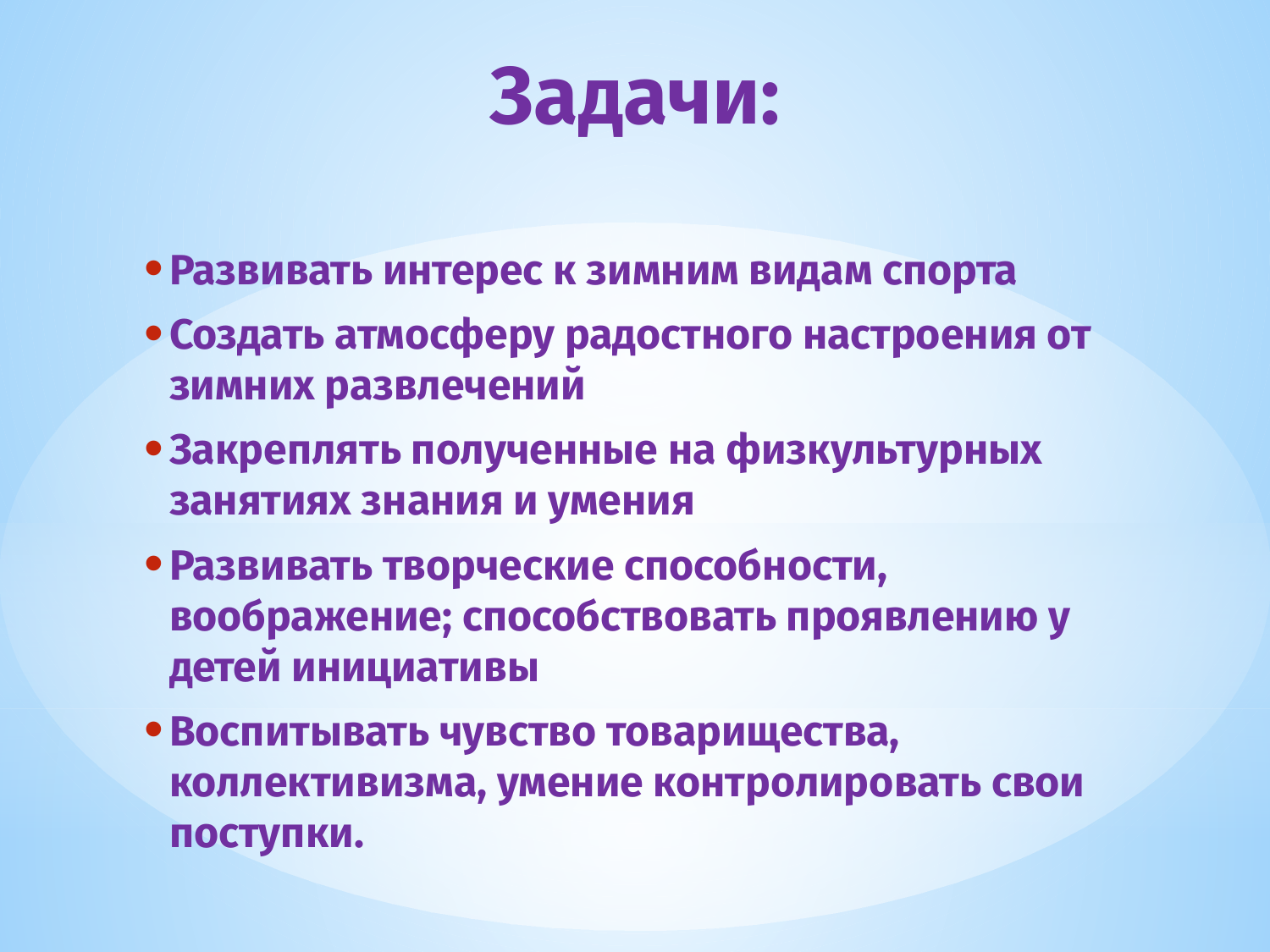

# Задачи:
Развивать интерес к зимним видам спорта
Создать атмосферу радостного настроения от зимних развлечений
Закреплять полученные на физкультурных занятиях знания и умения
Развивать творческие способности, воображение; способствовать проявлению у детей инициативы
Воспитывать чувство товарищества, коллективизма, умение контролировать свои поступки.